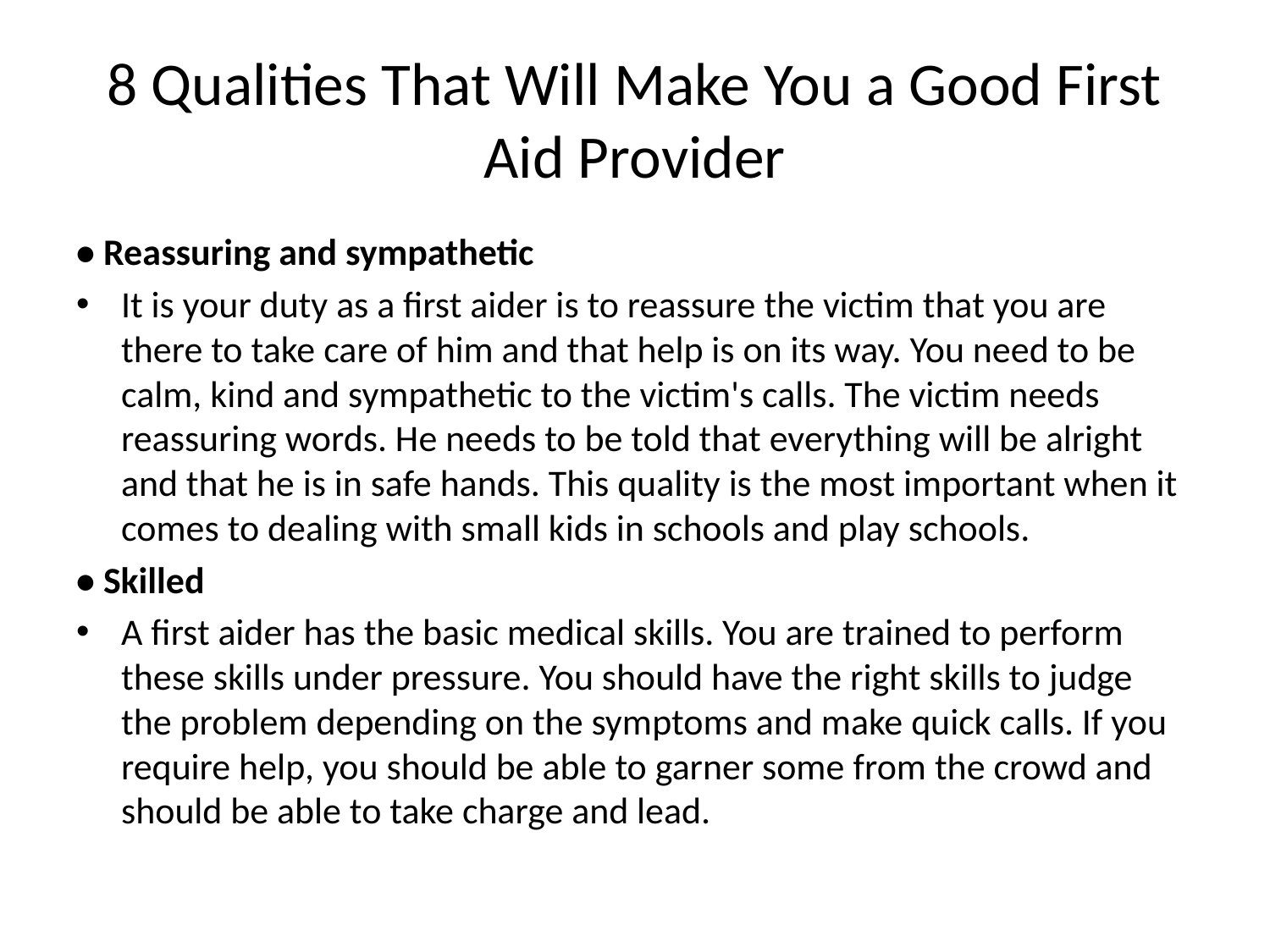

# 8 Qualities That Will Make You a Good First Aid Provider
• Reassuring and sympathetic
It is your duty as a first aider is to reassure the victim that you are there to take care of him and that help is on its way. You need to be calm, kind and sympathetic to the victim's calls. The victim needs reassuring words. He needs to be told that everything will be alright and that he is in safe hands. This quality is the most important when it comes to dealing with small kids in schools and play schools.
• Skilled
A first aider has the basic medical skills. You are trained to perform these skills under pressure. You should have the right skills to judge the problem depending on the symptoms and make quick calls. If you require help, you should be able to garner some from the crowd and should be able to take charge and lead.